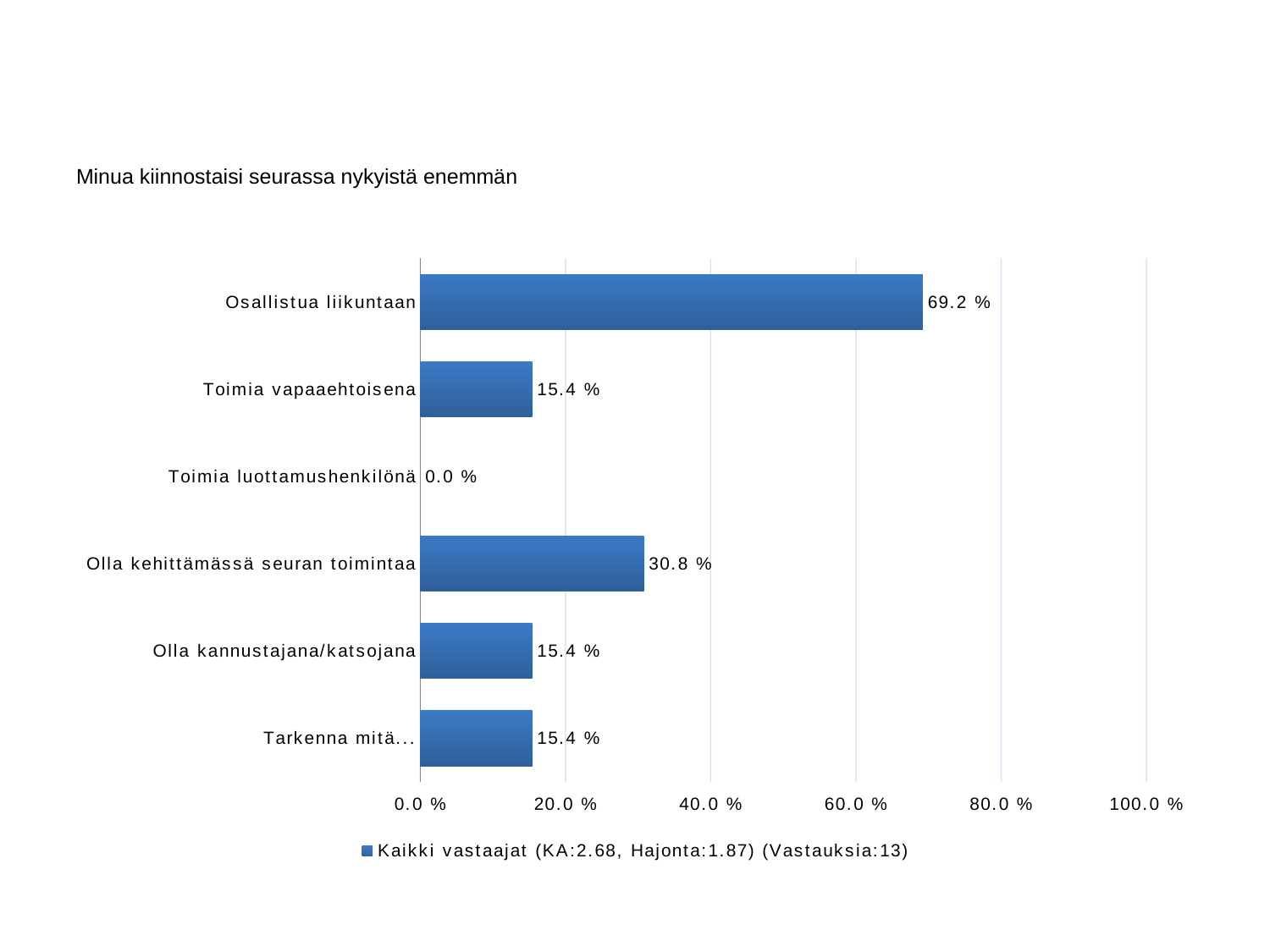

#
Minua kiinnostaisi seurassa nykyistä enemmän

### Chart

| Category | Kaikki vastaajat (KA:2.68, Hajonta:1.87) (Vastauksia:13) |
|---|---|
| Osallistua liikuntaan | 0.692 |
| Toimia vapaaehtoisena | 0.154 |
| Toimia luottamushenkilönä | 0.0 |
| Olla kehittämässä seuran toimintaa | 0.308 |
| Olla kannustajana/katsojana | 0.154 |
| Tarkenna mitä... | 0.154 |